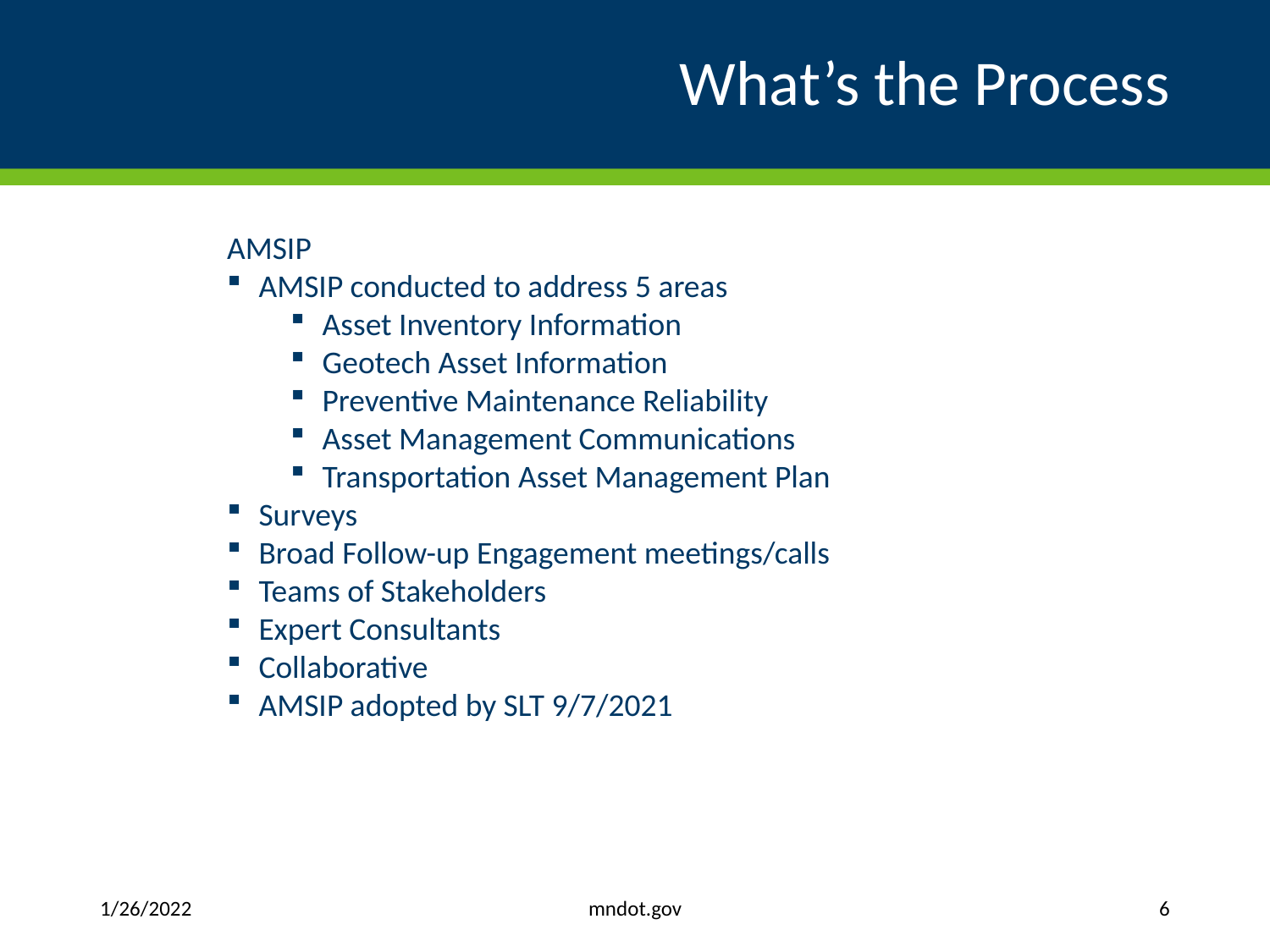

# What’s the Process
AMSIP
AMSIP conducted to address 5 areas
Asset Inventory Information
Geotech Asset Information
Preventive Maintenance Reliability
Asset Management Communications
Transportation Asset Management Plan
Surveys
Broad Follow-up Engagement meetings/calls
Teams of Stakeholders
Expert Consultants
Collaborative
AMSIP adopted by SLT 9/7/2021

mndot.gov
1/26/2022
6